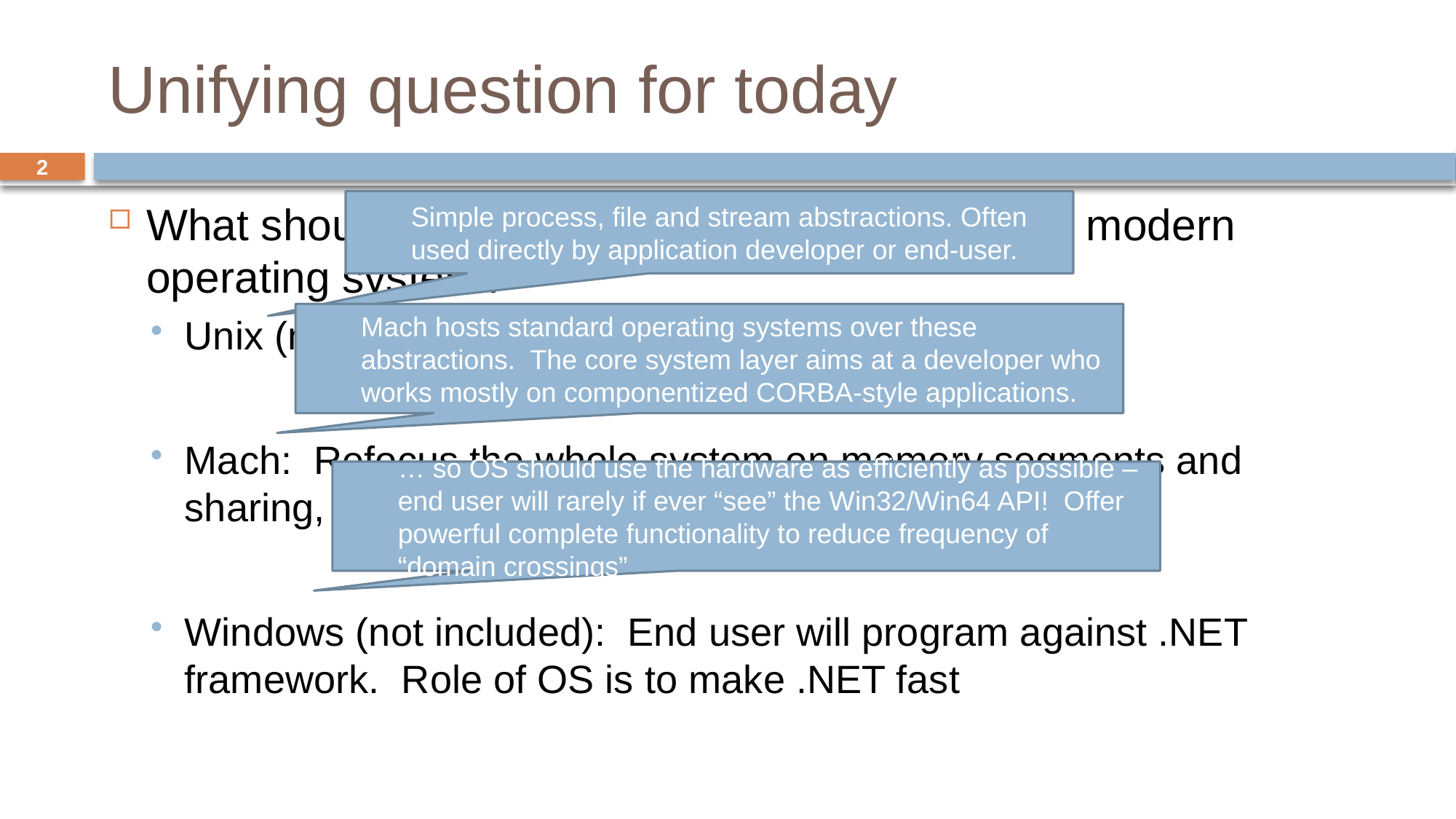

# Unifying question for today
2
What should be the central design principle of a modern operating system?
Unix (now called Linux): Elegant, powerful API.

Mach:  Refocus the whole system on memory segments and sharing, message passing, componentation.

Windows (not included):  End user will program against .NET framework.  Role of OS is to make .NET fast
Simple process, file and stream abstractions. Often used directly by application developer or end-user.
Mach hosts standard operating systems over these abstractions.  The core system layer aims at a developer who works mostly on componentized CORBA-style applications.
… so OS should use the hardware as efficiently as possible – end user will rarely if ever “see” the Win32/Win64 API!  Offer powerful complete functionality to reduce frequency of “domain crossings”